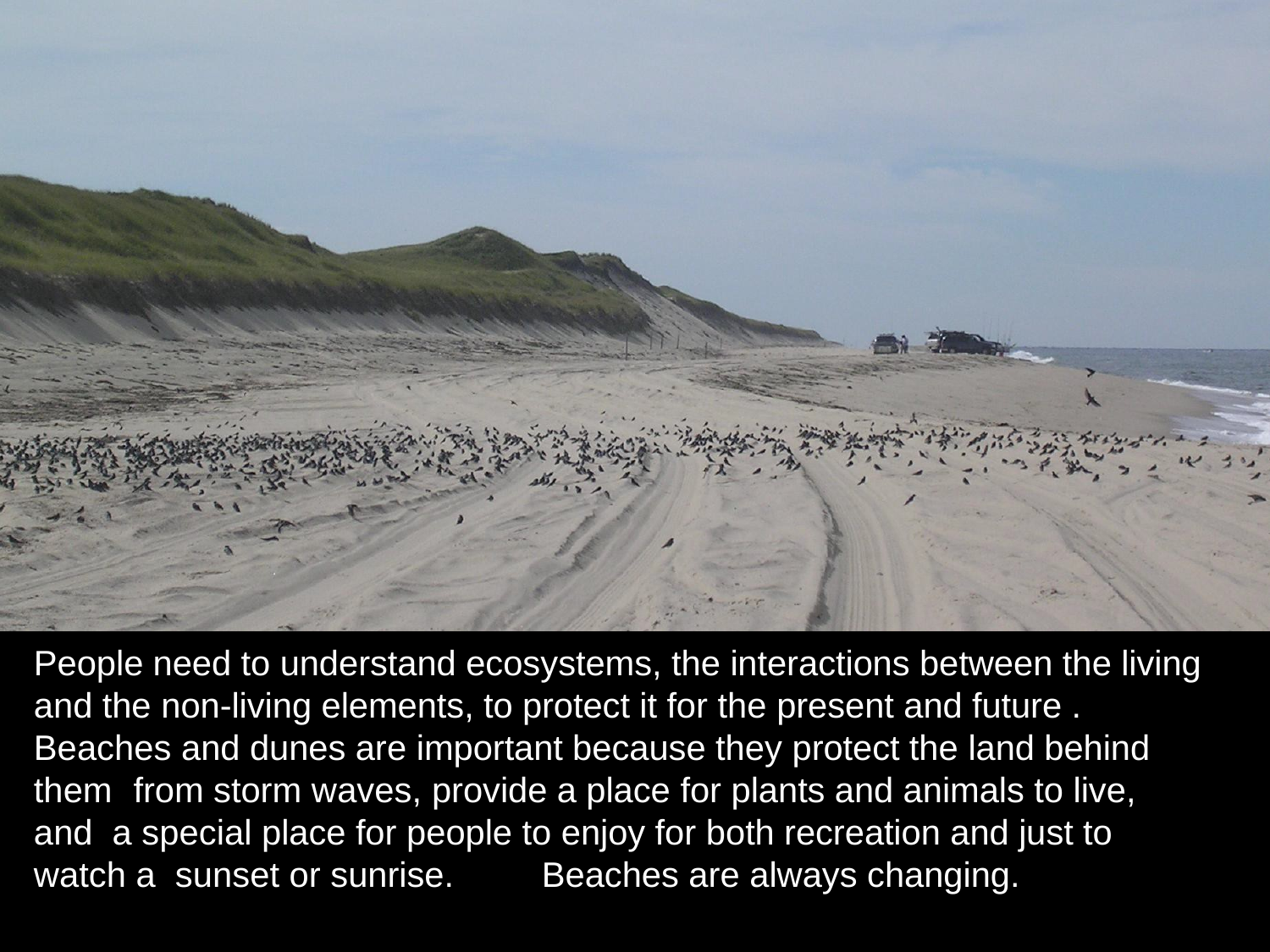

People need to understand ecosystems, the interactions between the living
and the non-living elements, to protect it for the present and future .  Beaches and dunes are important because they protect the land behind  them	from storm waves, provide a place for plants and animals to live, and  a special place for people to enjoy for both recreation and just to watch a  sunset or sunrise.	Beaches are always changing.